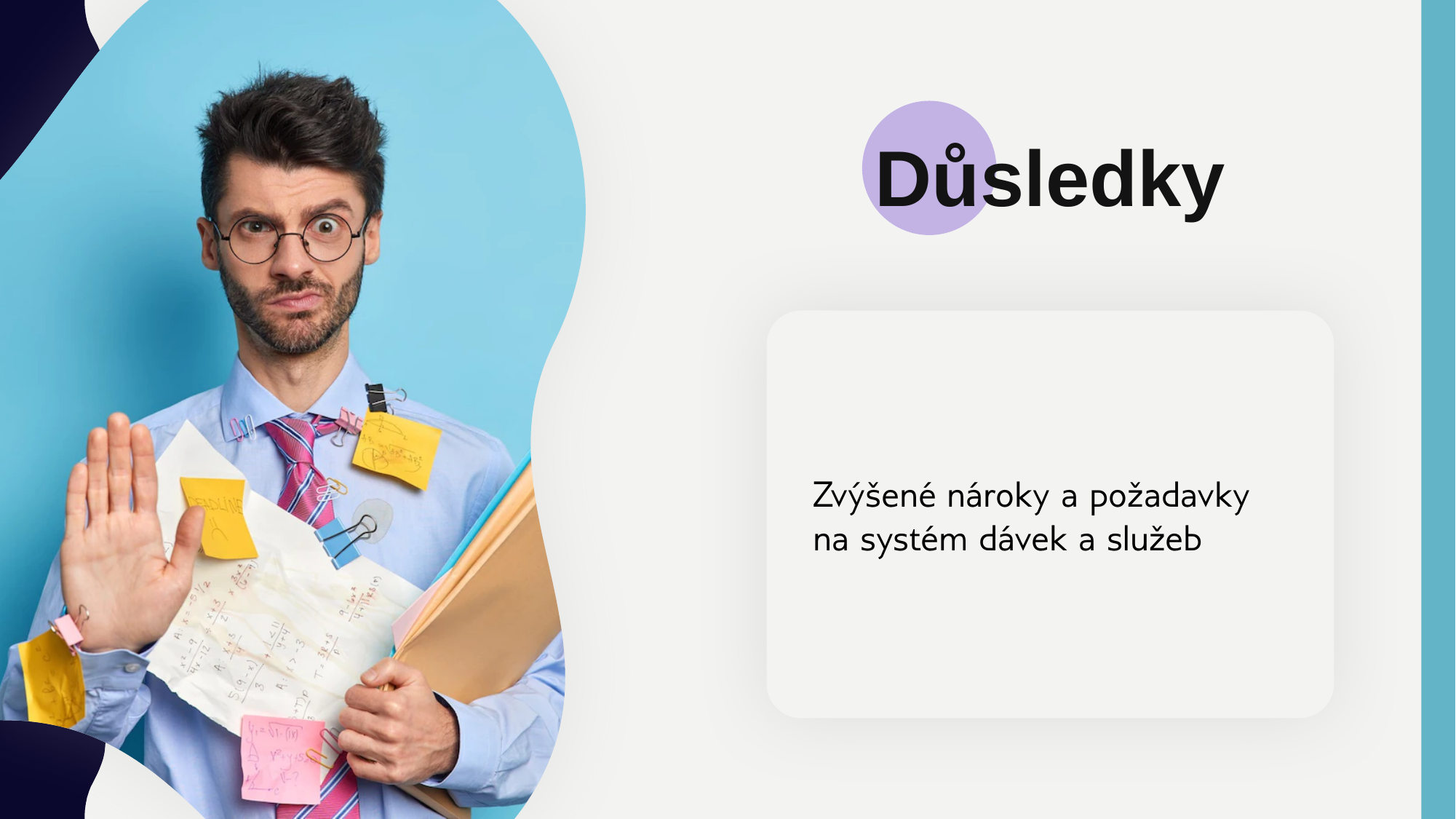

Důsledky

Zvýšené nároky a požadavky na systém dávek a služeb